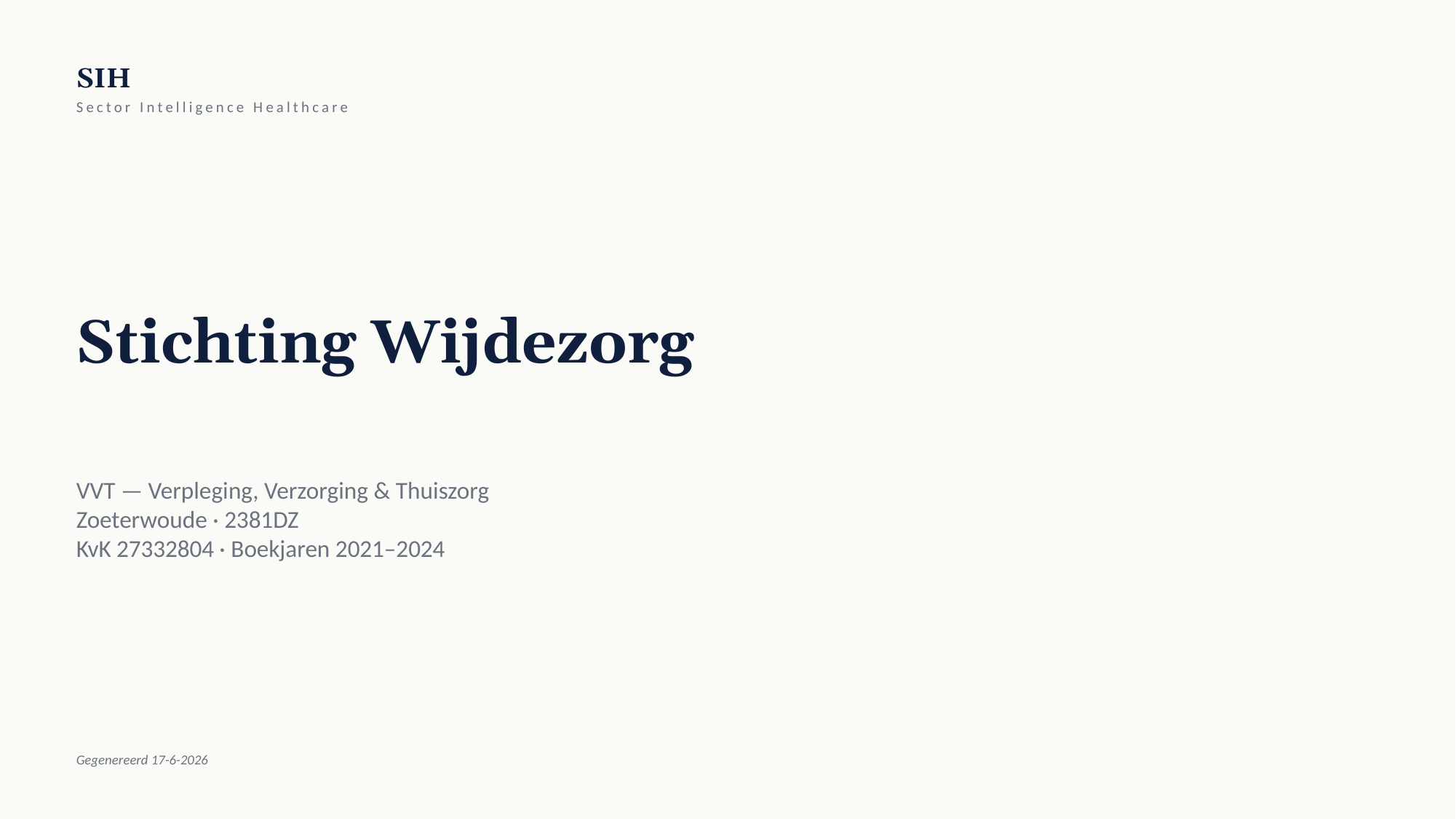

SIH
Sector Intelligence Healthcare
Stichting Wijdezorg
VVT — Verpleging, Verzorging & Thuiszorg
Zoeterwoude · 2381DZ
KvK 27332804 · Boekjaren 2021–2024
Gegenereerd 17-6-2026